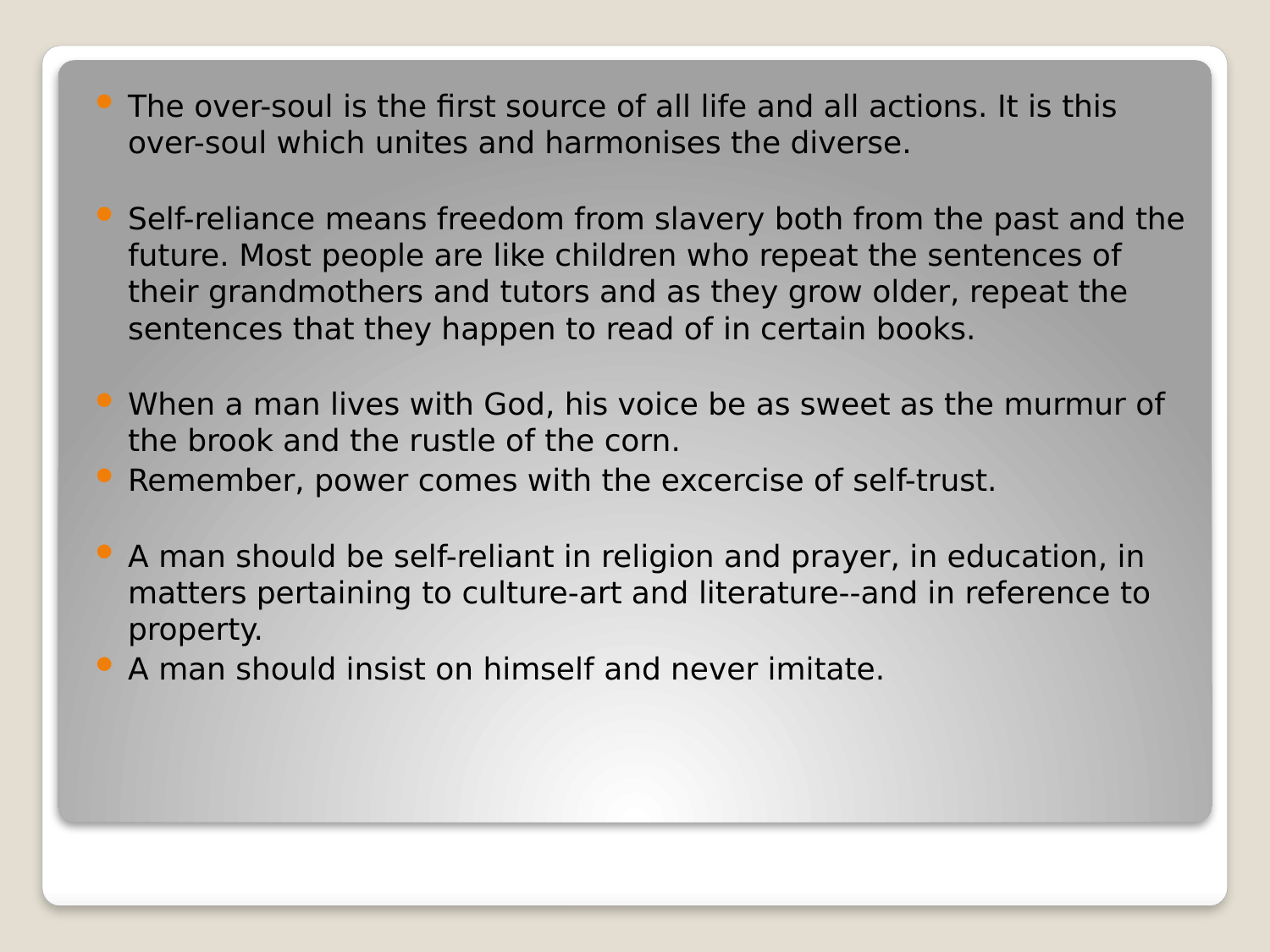

The over-soul is the first source of all life and all actions. It is this over-soul which unites and harmonises the diverse.
Self-reliance means freedom from slavery both from the past and the future. Most people are like children who repeat the sentences of their grandmothers and tutors and as they grow older, repeat the sentences that they happen to read of in certain books.
When a man lives with God, his voice be as sweet as the murmur of the brook and the rustle of the corn.
Remember, power comes with the excercise of self-trust.
A man should be self-reliant in religion and prayer, in education, in matters pertaining to culture-art and literature--and in reference to property.
A man should insist on himself and never imitate.